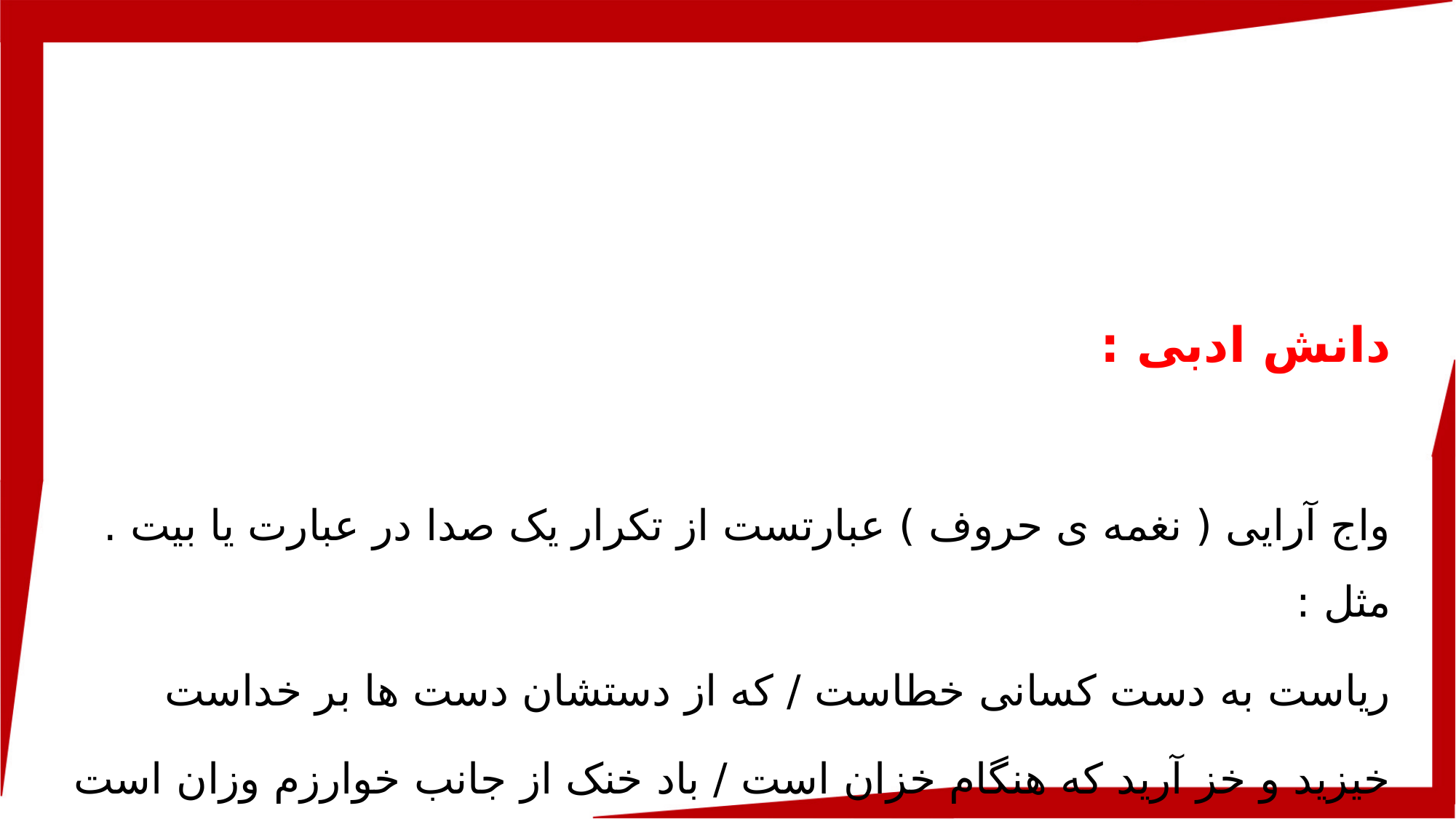

دانش ادبی :

واج آرایی ( نغمه ی حروف ) عبارتست از تکرار یک صدا در عبارت یا بیت . مثل :
ریاست به دست کسانی خطاست / که از دستشان دست ها بر خداست
خیزید و خز آرید که هنگام خزان است / باد خنک از جانب خوارزم وزان است